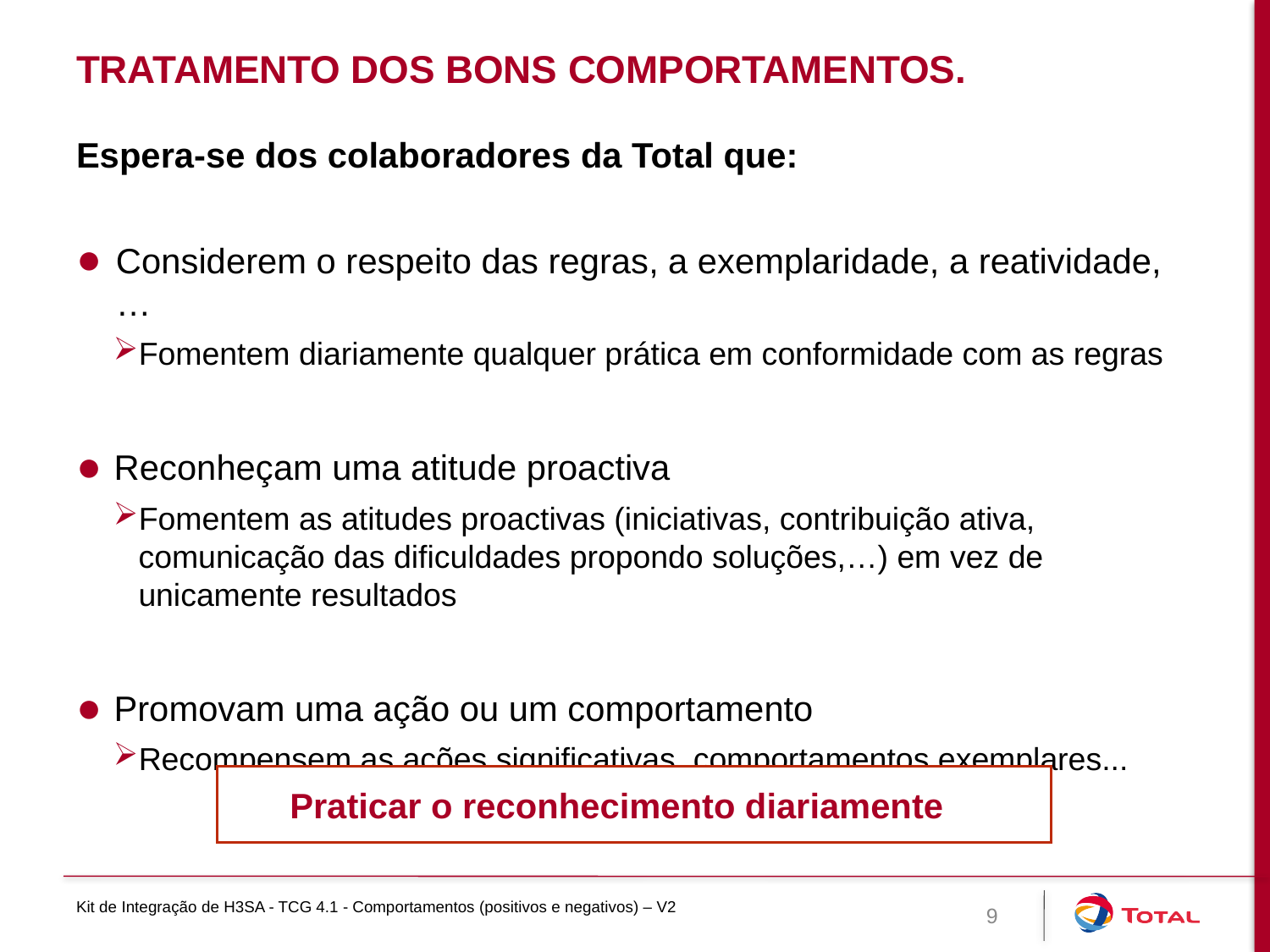

# TRATAMENTO DOS BONS COMPORTAMENTOS.
Espera-se dos colaboradores da Total que:

Considerem o respeito das regras, a exemplaridade, a reatividade,…
Fomentem diariamente qualquer prática em conformidade com as regras

Reconheçam uma atitude proactiva
Fomentem as atitudes proactivas (iniciativas, contribuição ativa, comunicação das dificuldades propondo soluções,…) em vez de unicamente resultados

Promovam uma ação ou um comportamento
Recompensem as ações significativas, comportamentos exemplares...

Praticar o reconhecimento diariamente

Kit de Integração de H3SA - TCG 4.1 - Comportamentos (positivos e negativos) – V2
9